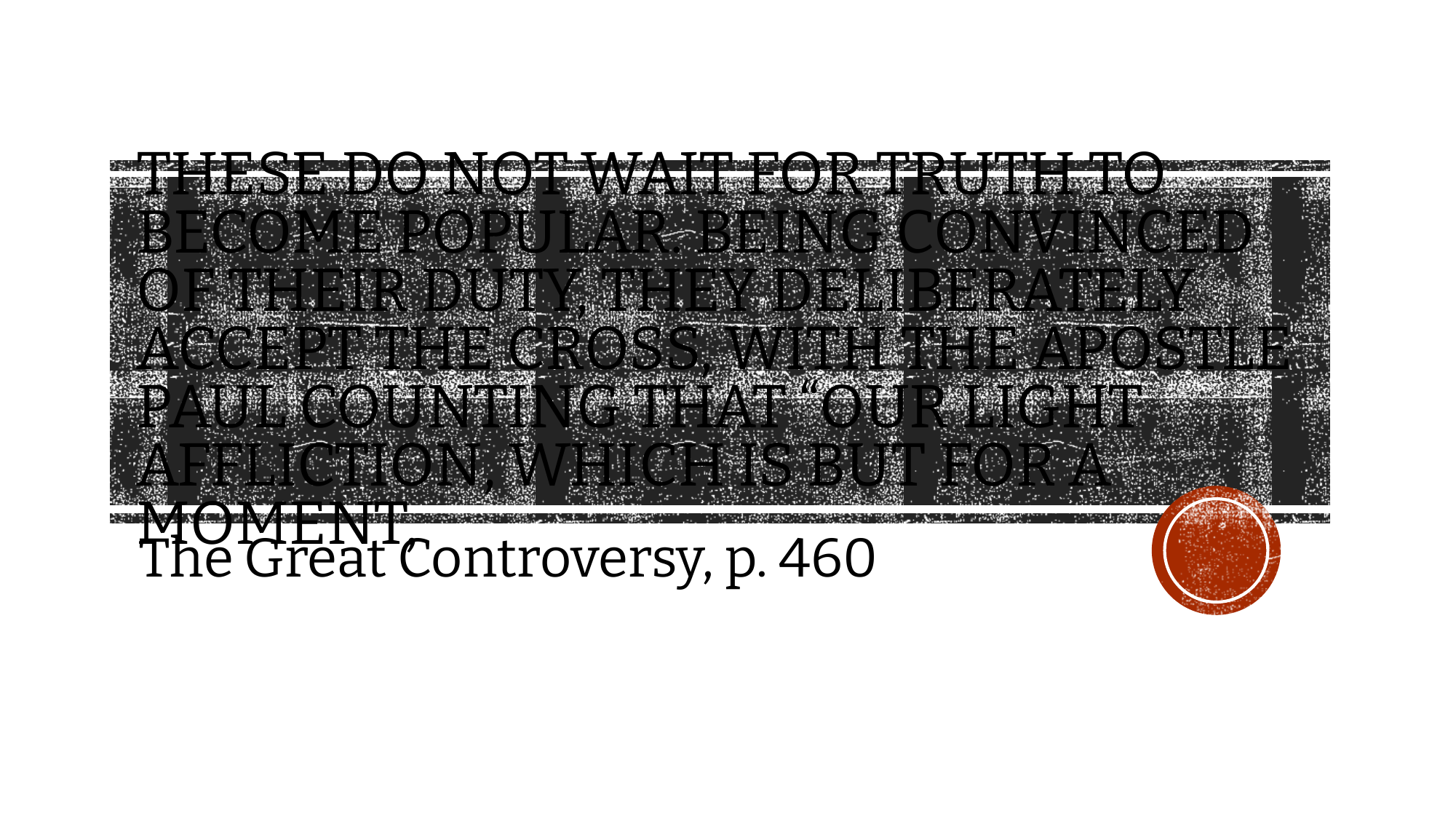

# These do not wait for truth to become popular. Being convinced of their duty, they deliberately accept the cross, with the apostle Paul counting that “our light affliction, which is but for a moment,
The Great Controversy, p. 460